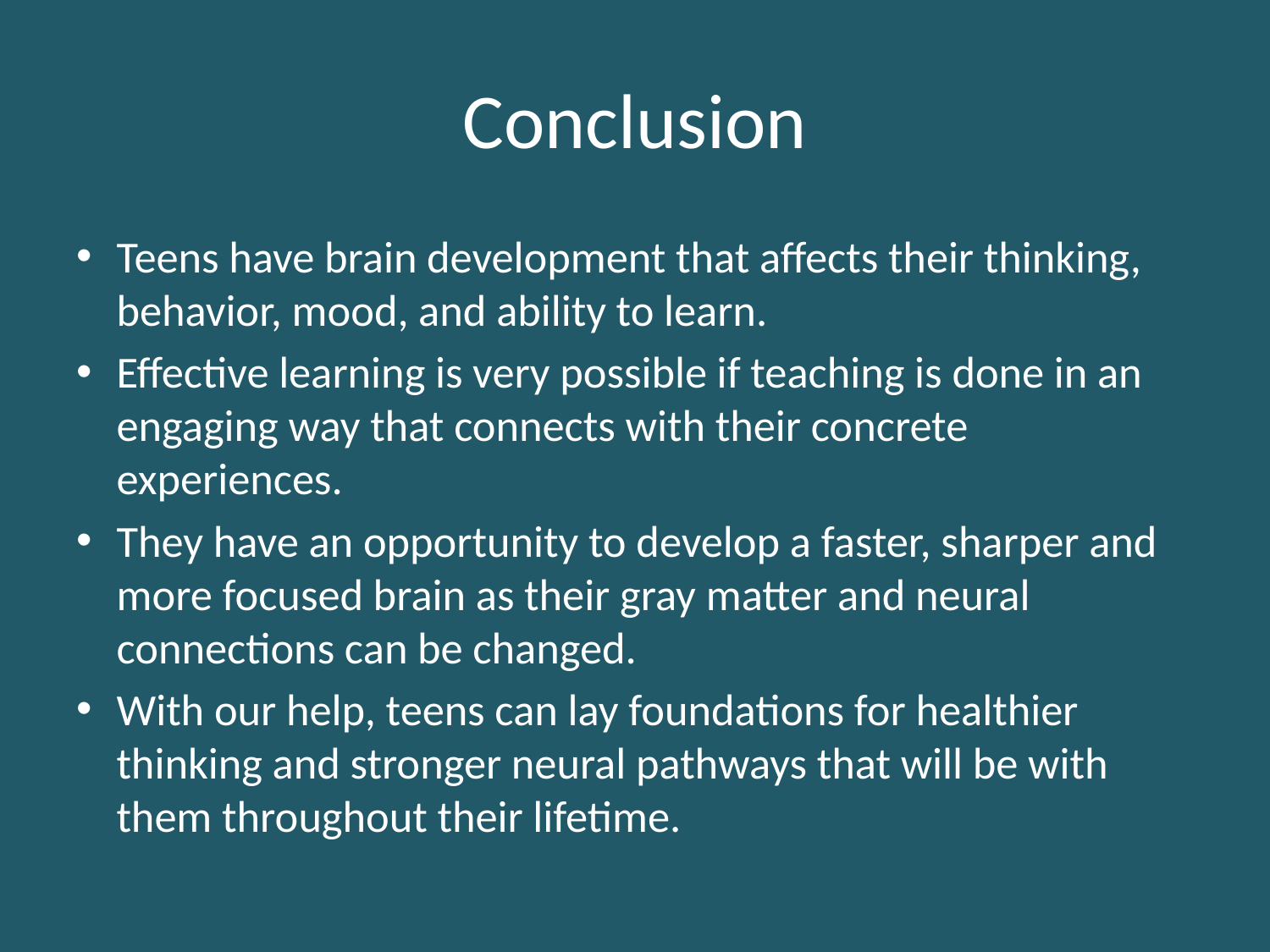

# Conclusion
Teens have brain development that affects their thinking, behavior, mood, and ability to learn.
Effective learning is very possible if teaching is done in an engaging way that connects with their concrete experiences.
They have an opportunity to develop a faster, sharper and more focused brain as their gray matter and neural connections can be changed.
With our help, teens can lay foundations for healthier thinking and stronger neural pathways that will be with them throughout their lifetime.